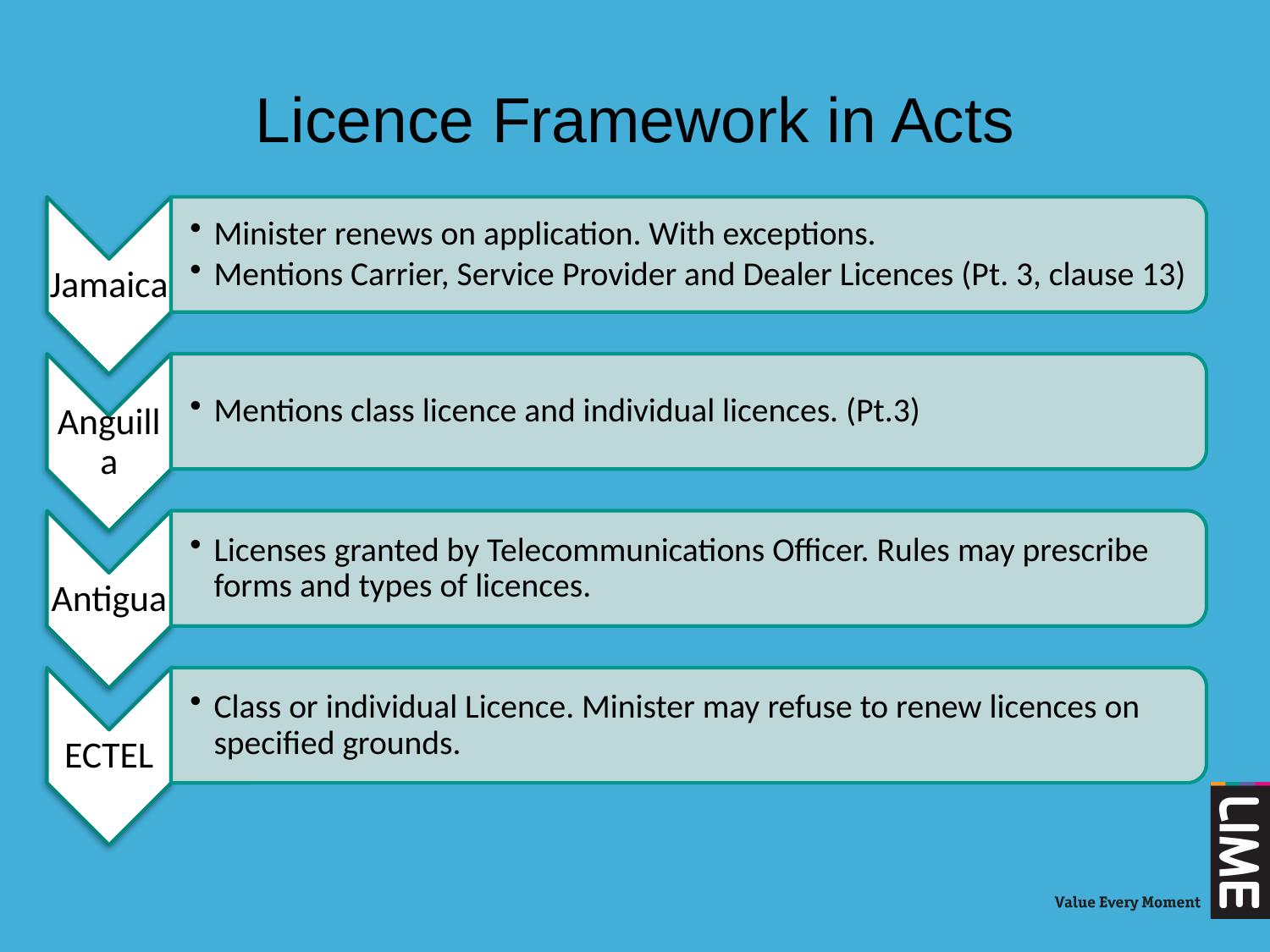

# Licence Framework in Acts
Jamaica
Minister renews on application. With exceptions.
Mentions Carrier, Service Provider and Dealer Licences (Pt. 3, clause 13)
Anguilla
Mentions class licence and individual licences. (Pt.3)
Antigua
Licenses granted by Telecommunications Officer. Rules may prescribe forms and types of licences.
ECTEL
Class or individual Licence. Minister may refuse to renew licences on specified grounds.